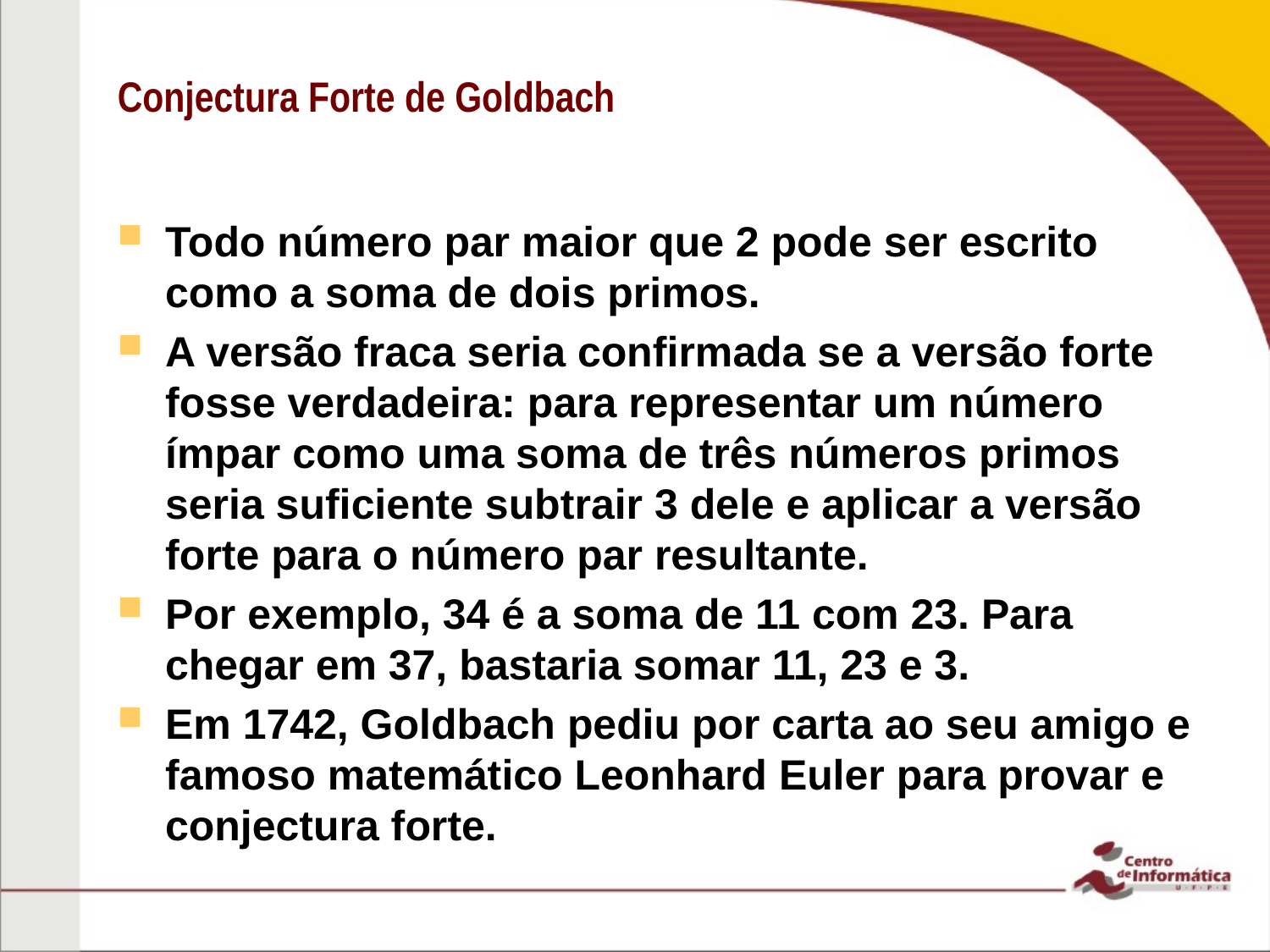

# Conjectura Forte de Goldbach

Todo número par maior que 2 pode ser escrito como a soma de dois primos.
A versão fraca seria confirmada se a versão forte fosse verdadeira: para representar um número ímpar como uma soma de três números primos seria suficiente subtrair 3 dele e aplicar a versão forte para o número par resultante.
Por exemplo, 34 é a soma de 11 com 23. Para chegar em 37, bastaria somar 11, 23 e 3.
Em 1742, Goldbach pediu por carta ao seu amigo e famoso matemático Leonhard Euler para provar e conjectura forte.